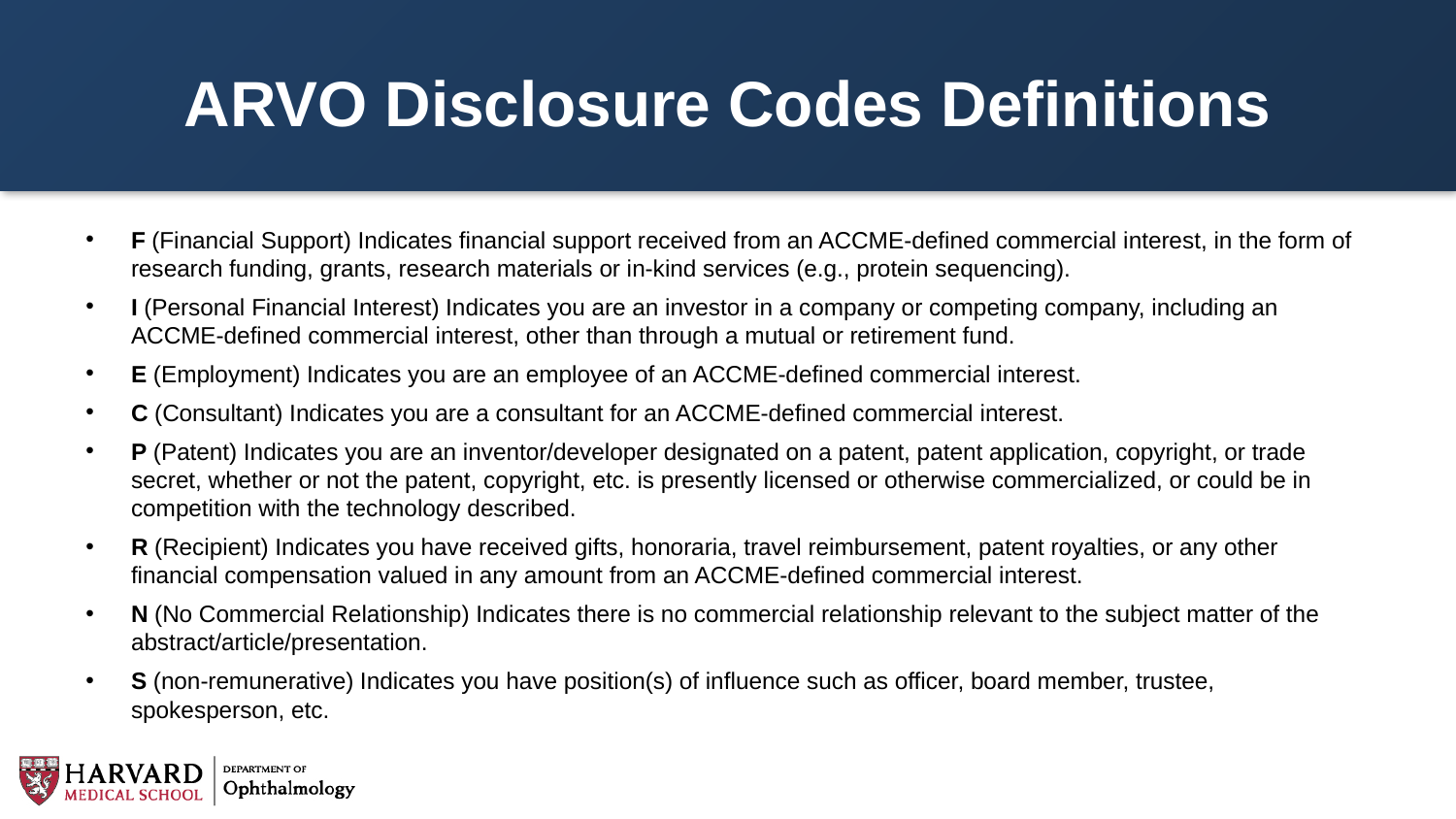

# ARVO Disclosure Codes Definitions
F (Financial Support) Indicates financial support received from an ACCME-defined commercial interest, in the form of research funding, grants, research materials or in-kind services (e.g., protein sequencing).
I (Personal Financial Interest) Indicates you are an investor in a company or competing company, including an ACCME-defined commercial interest, other than through a mutual or retirement fund.
E (Employment) Indicates you are an employee of an ACCME-defined commercial interest.
C (Consultant) Indicates you are a consultant for an ACCME-defined commercial interest.
P (Patent) Indicates you are an inventor/developer designated on a patent, patent application, copyright, or trade secret, whether or not the patent, copyright, etc. is presently licensed or otherwise commercialized, or could be in competition with the technology described.
R (Recipient) Indicates you have received gifts, honoraria, travel reimbursement, patent royalties, or any other financial compensation valued in any amount from an ACCME-defined commercial interest.
N (No Commercial Relationship) Indicates there is no commercial relationship relevant to the subject matter of the abstract/article/presentation.
S (non-remunerative) Indicates you have position(s) of influence such as officer, board member, trustee, spokesperson, etc.